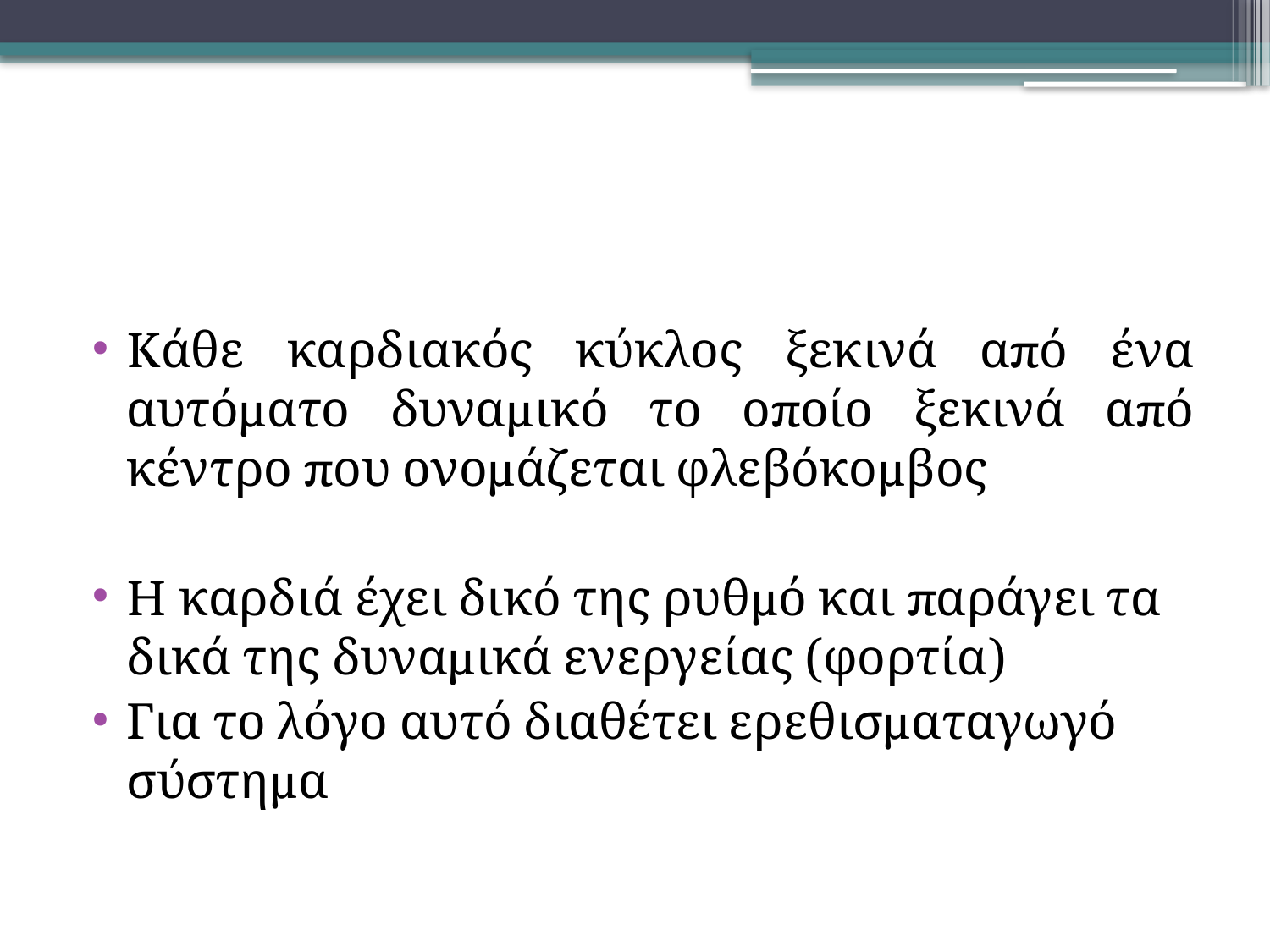

#
Κάθε καρδιακός κύκλος ξεκινά από ένα αυτόματο δυναμικό το οποίο ξεκινά από κέντρο που ονομάζεται φλεβόκομβος

Η καρδιά έχει δικό της ρυθμό και παράγει τα δικά της δυναμικά ενεργείας (φορτία)
Για το λόγο αυτό διαθέτει ερεθισματαγωγό σύστημα